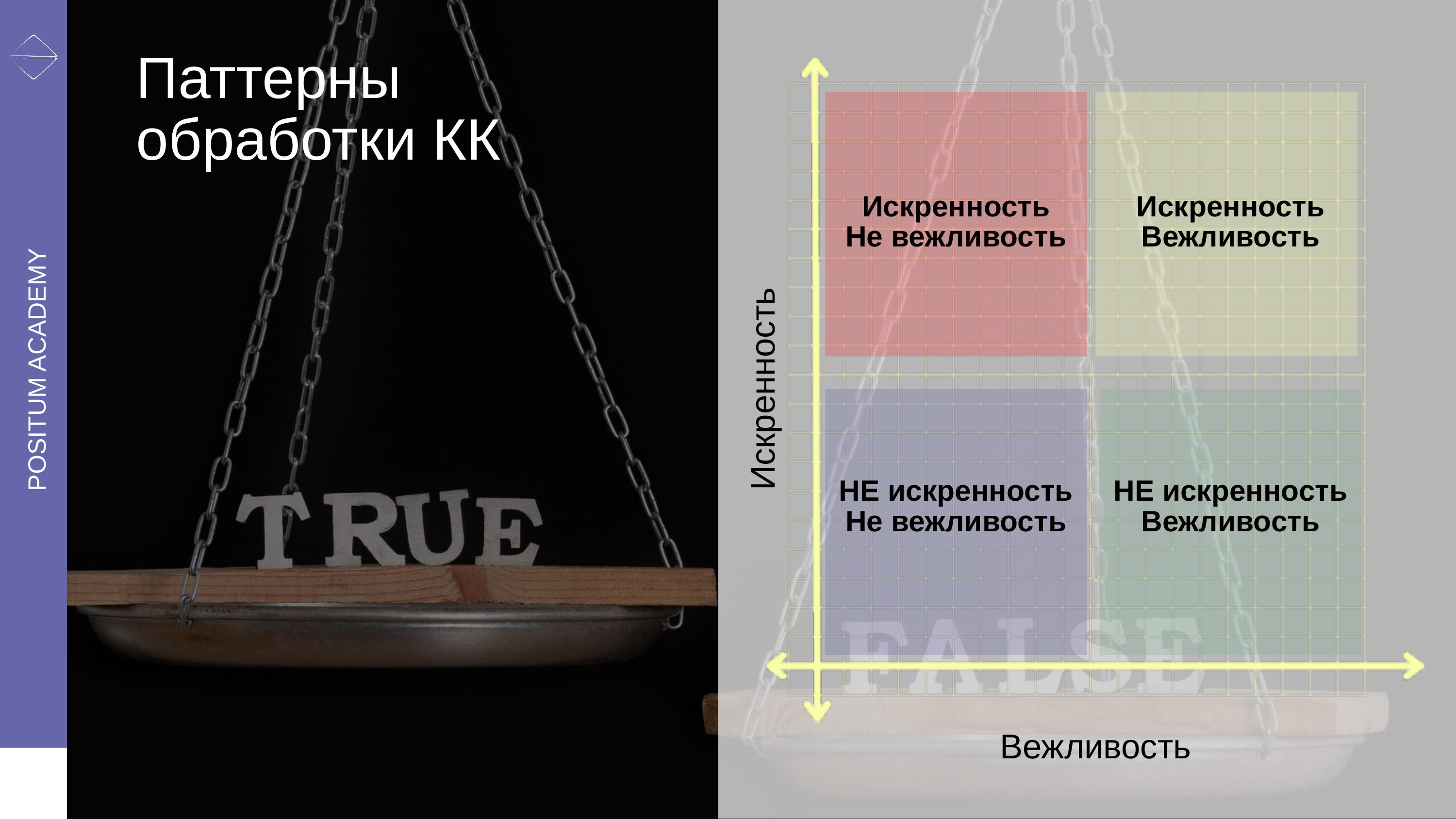

Паттерны обработки КК

Искренность
Не вежливость
Искренность
Вежливость
POSITUM ACADEMY
Искренность

НЕ искренность
Не вежливость
НЕ искренность
Вежливость
Вежливость